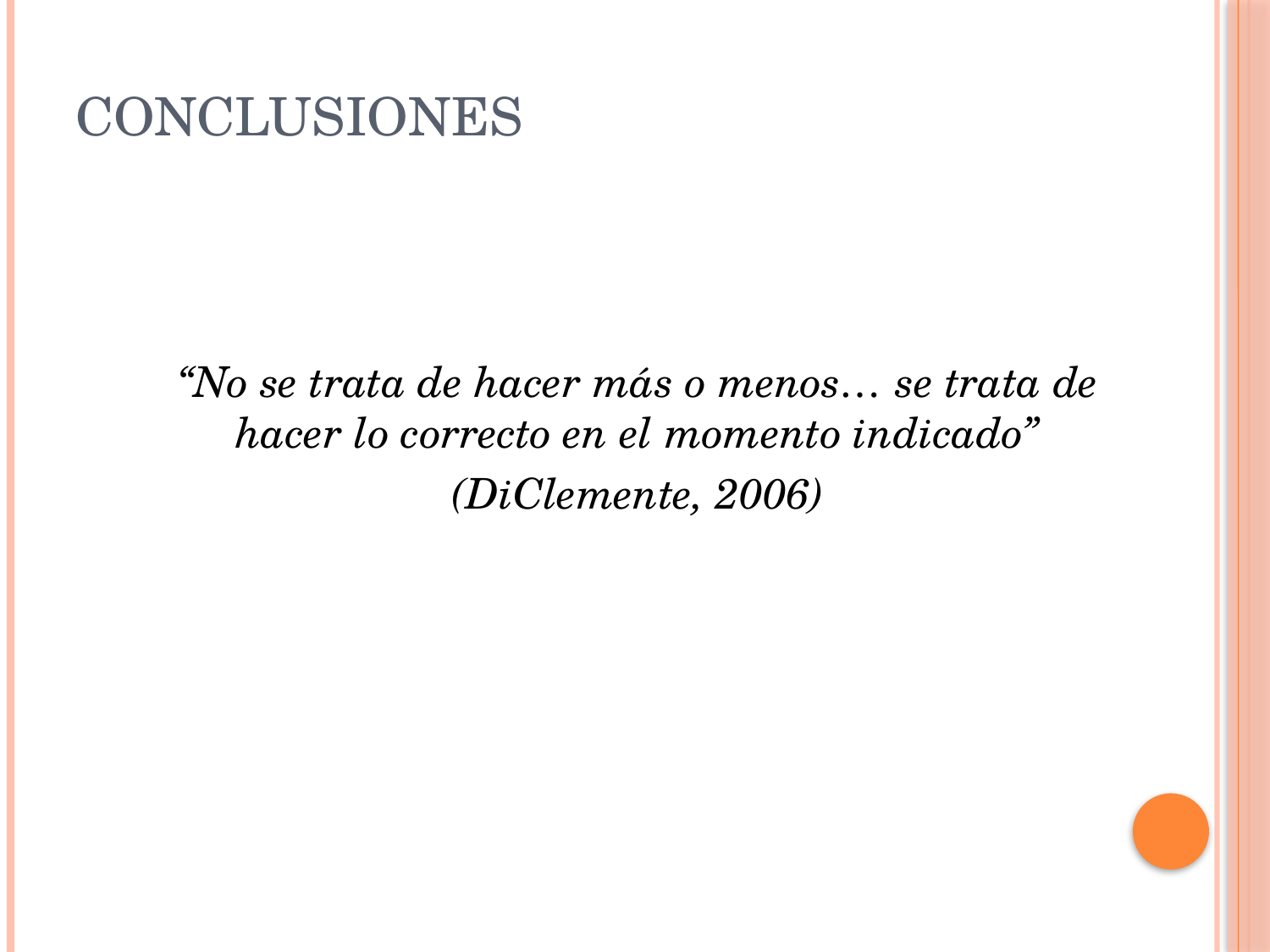

# CONCLUSIONES
“No se trata de hacer más o menos… se trata de hacer lo correcto en el momento indicado”
(DiClemente, 2006)